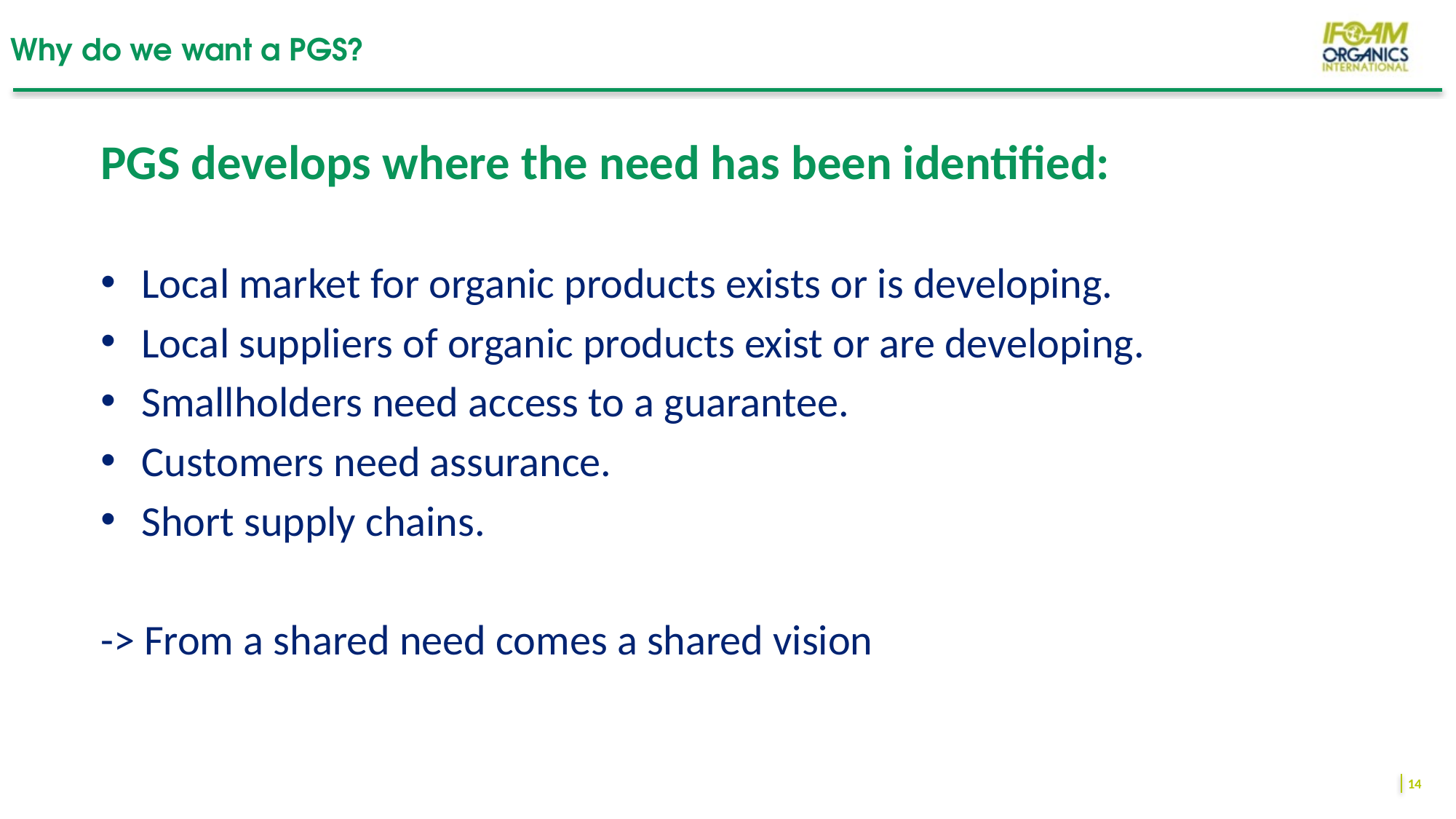

Why do we want a PGS?
PGS develops where the need has been identified:
Local market for organic products exists or is developing.
Local suppliers of organic products exist or are developing.
Smallholders need access to a guarantee.
Customers need assurance.
Short supply chains.

-> From a shared need comes a shared vision